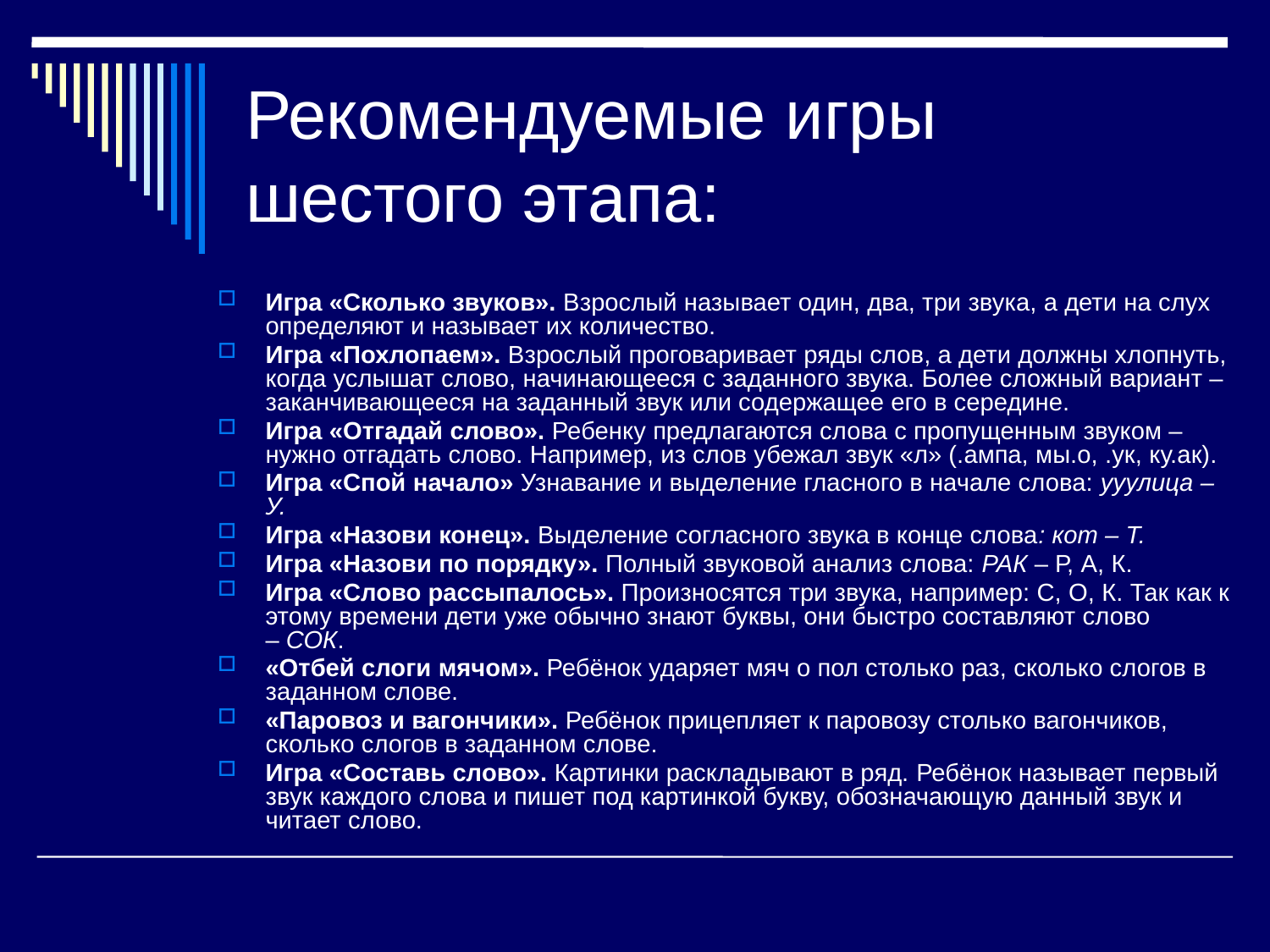

# Рекомендуемые игры шестого этапа:
Игра «Сколько звуков». Взрослый называет один, два, три звука, а дети на слух определяют и называет их количество.
Игра «Похлопаем». Взрослый проговаривает ряды слов, а дети должны хлопнуть, когда услышат слово, начинающееся с заданного звука. Более сложный вариант – заканчивающееся на заданный звук или содержащее его в середине.
Игра «Отгадай слово». Ребенку предлагаются слова с пропущенным звуком – нужно отгадать слово. Например, из слов убежал звук «л» (.ампа, мы.о, .ук, ку.ак).
Игра «Спой начало» Узнавание и выделение гласного в начале слова: ууулица – У.
Игра «Назови конец». Выделение согласного звука в конце слова: кот – Т.
Игра «Назови по порядку». Полный звуковой анализ слова: РАК – Р, А, К.
Игра «Слово рассыпалось». Произносятся три звука, например: С, О, К. Так как к этому времени дети уже обычно знают буквы, они быстро составляют слово – СОК.
«Отбей слоги мячом». Ребёнок ударяет мяч о пол столько раз, сколько слогов в заданном слове.
«Паровоз и вагончики». Ребёнок прицепляет к паровозу столько вагончиков, сколько слогов в заданном слове.
Игра «Составь слово». Картинки раскладывают в ряд. Ребёнок называет первый звук каждого слова и пишет под картинкой букву, обозначающую данный звук и читает слово.